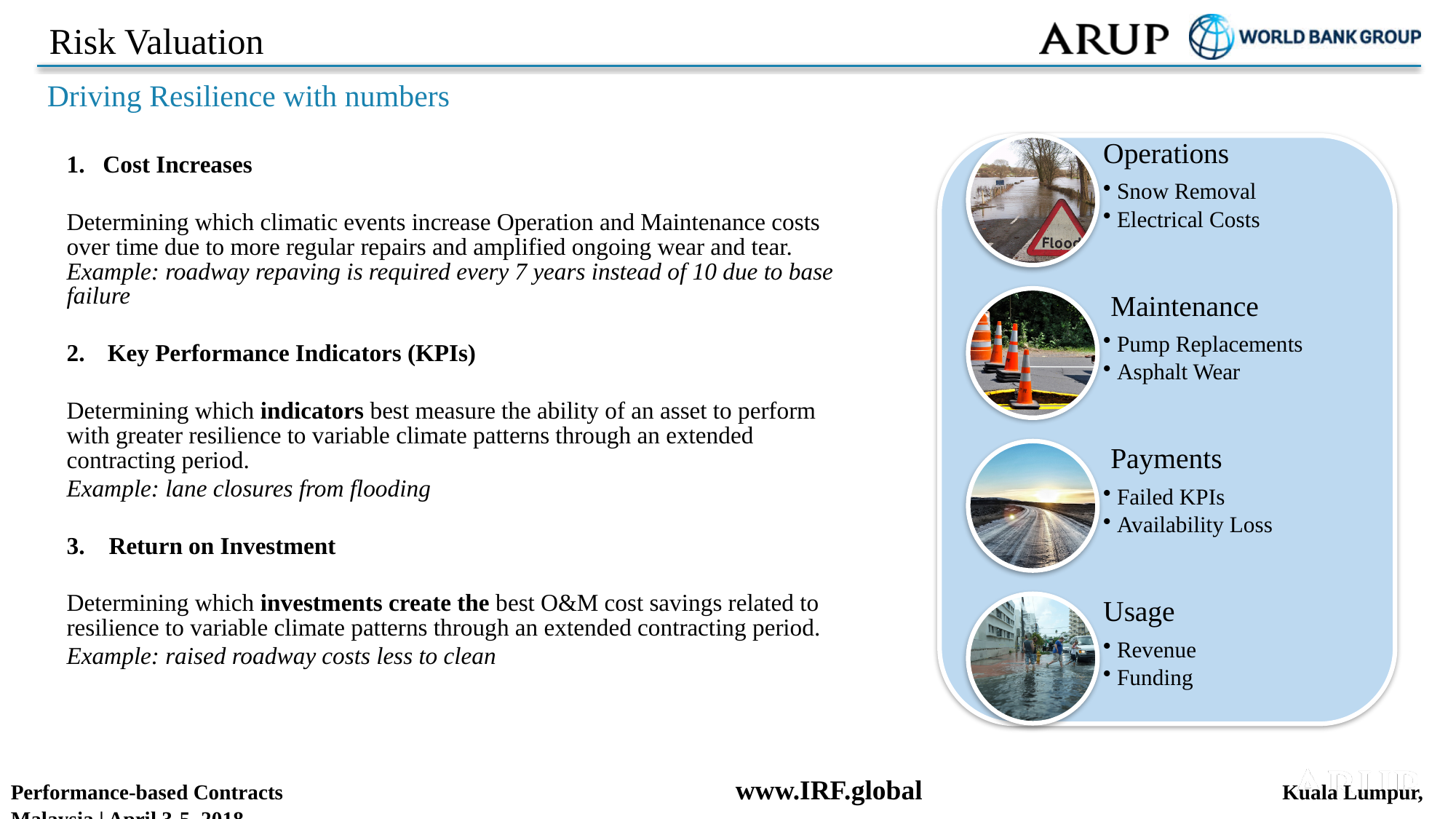

# Risk Valuation
Driving Resilience with numbers

Operations
Snow Removal
Electrical Costs

 Maintenance
Pump Replacements
Asphalt Wear

 Payments
Failed KPIs
Availability Loss

Usage
Revenue
Funding

1.   Cost Increases

Determining which climatic events increase Operation and Maintenance costs over time due to more regular repairs and amplified ongoing wear and tear. Example: roadway repaving is required every 7 years instead of 10 due to base failure

Key Performance Indicators (KPIs)

Determining which indicators best measure the ability of an asset to perform with greater resilience to variable climate patterns through an extended contracting period.
Example: lane closures from flooding

3.    Return on Investment

Determining which investments create the best O&M cost savings related to resilience to variable climate patterns through an extended contracting period.
Example: raised roadway costs less to clean